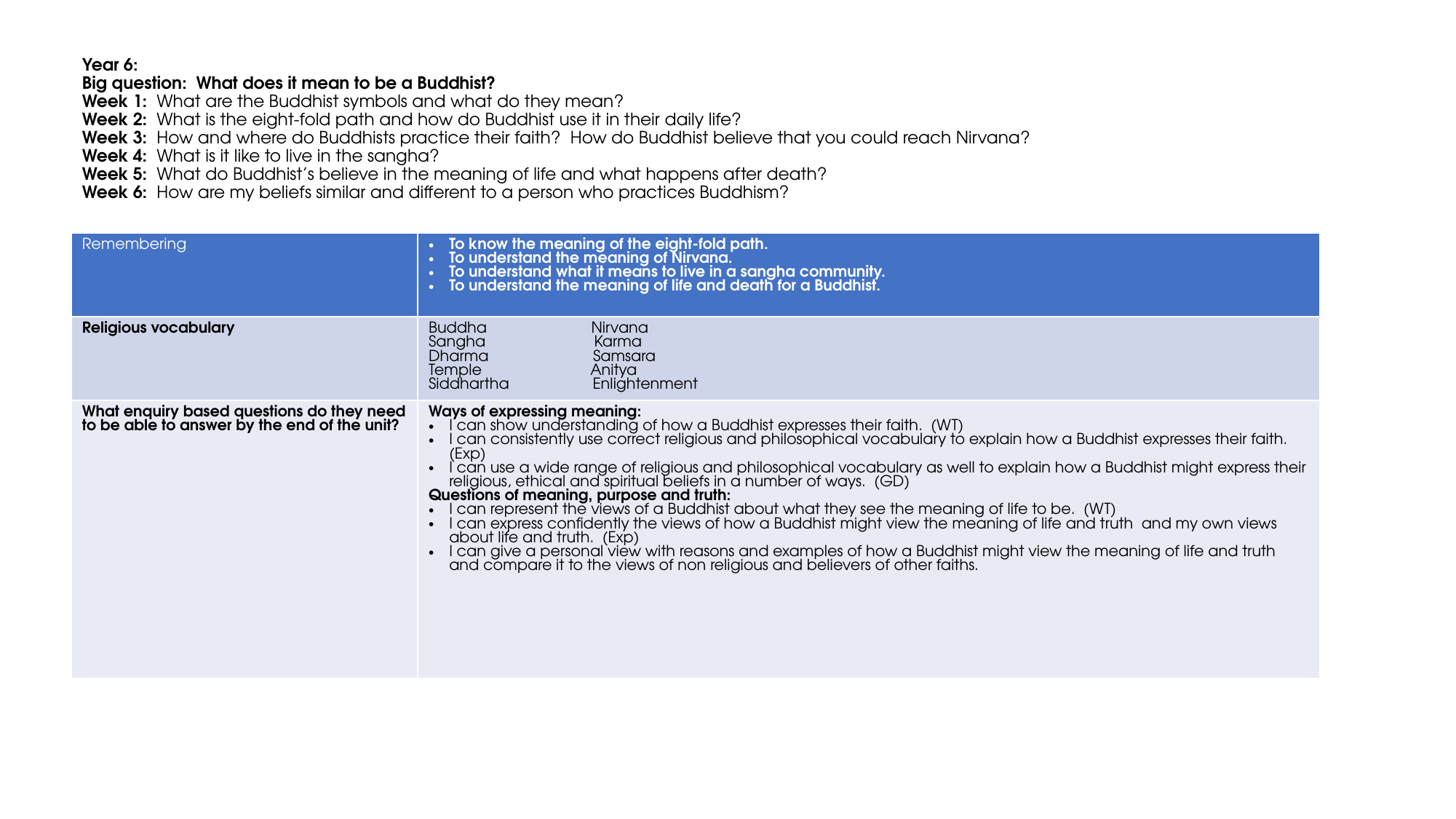

# Year 6: Big question:  What does it mean to be a Buddhist? Week 1:  What are the Buddhist symbols and what do they mean? Week 2:  What is the eight-fold path and how do Buddhist use it in their daily life? Week 3:  How and where do Buddhists practice their faith?  How do Buddhist believe that you could reach Nirvana? Week 4:  What is it like to live in the sangha? Week 5:  What do Buddhist’s believe in the meaning of life and what happens after death? Week 6:  How are my beliefs similar and different to a person who practices Buddhism?
| Remembering | To know the meaning of the eight-fold path. To understand the meaning of Nirvana. To understand what it means to live in a sangha community. To understand the meaning of life and death for a Buddhist. |
| --- | --- |
| Religious vocabulary | Buddha Nirvana Sangha Karma Dharma Samsara Temple Anitya Siddhartha Enlightenment |
| What enquiry based questions do they need to be able to answer by the end of the unit? | Ways of expressing meaning: I can show understanding of how a Buddhist expresses their faith. (WT) I can consistently use correct religious and philosophical vocabulary to explain how a Buddhist expresses their faith. (Exp) I can use a wide range of religious and philosophical vocabulary as well to explain how a Buddhist might express their religious, ethical and spiritual beliefs in a number of ways. (GD) Questions of meaning, purpose and truth: I can represent the views of a Buddhist about what they see the meaning of life to be. (WT) I can express confidently the views of how a Buddhist might view the meaning of life and truth and my own views about life and truth. (Exp) I can give a personal view with reasons and examples of how a Buddhist might view the meaning of life and truth and compare it to the views of non religious and believers of other faiths. |